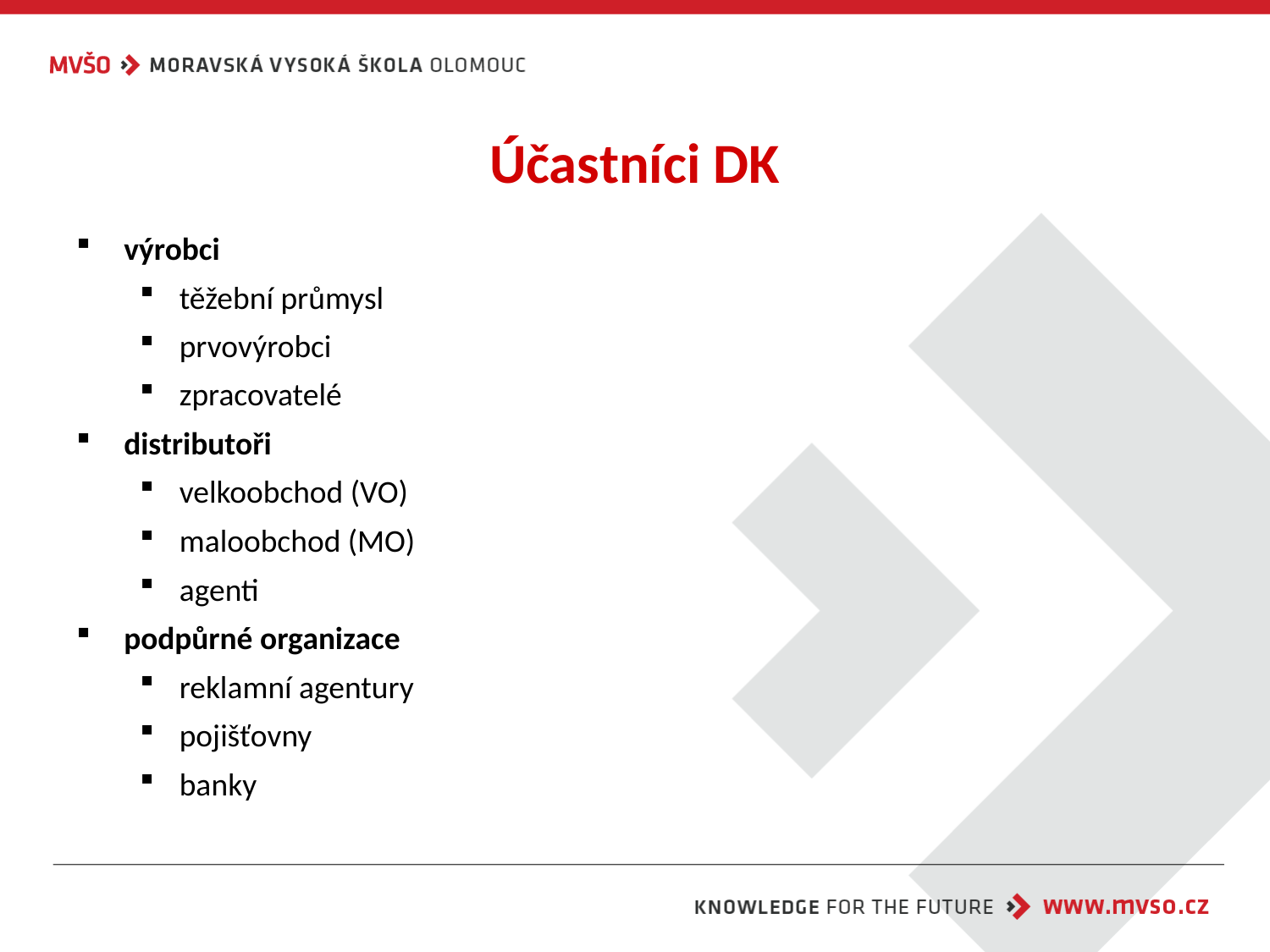

# Účastníci DK
výrobci
těžební průmysl
prvovýrobci
zpracovatelé
distributoři
velkoobchod (VO)
maloobchod (MO)
agenti
podpůrné organizace
reklamní agentury
pojišťovny
banky